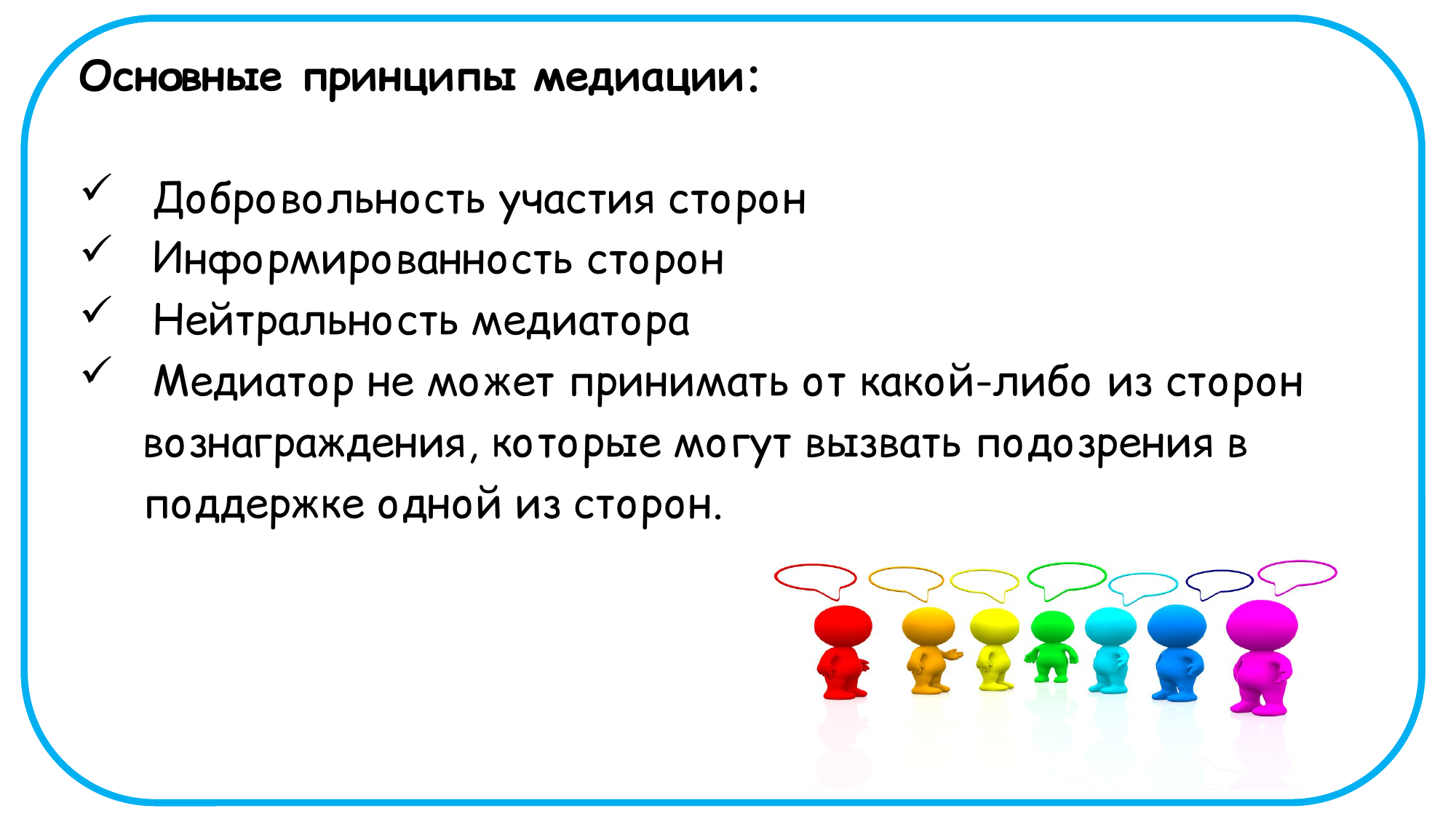

Основные принципы медиации:

   Добровольность участия сторон
   Информированность сторон
   Нейтральность медиатора
   Медиатор не может принимать от какой-либо из сторон
     вознаграждения, которые могут вызвать подозрения в
     поддержке одной из сторон.